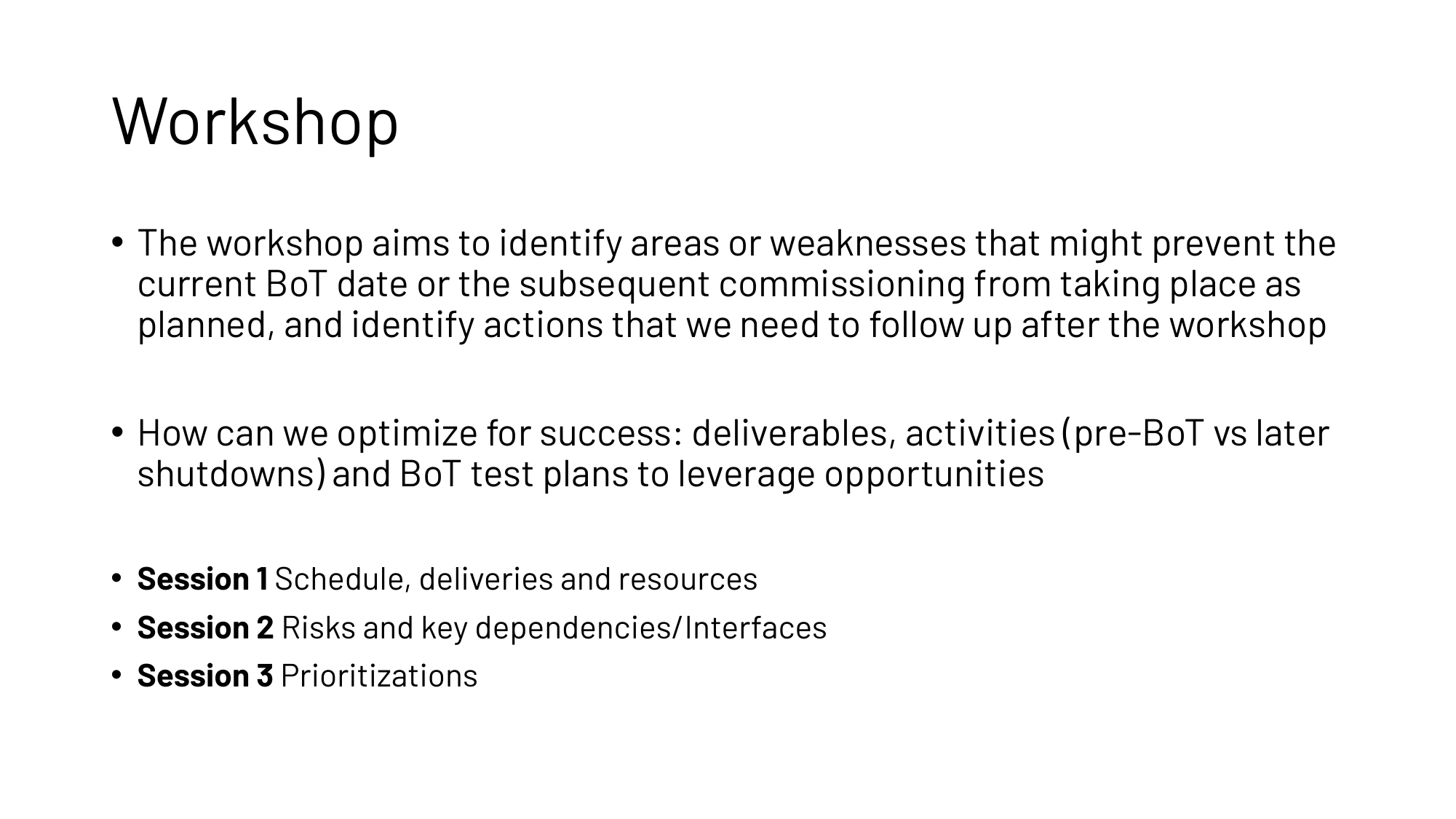

# Workshop
The workshop aims to identify areas or weaknesses that might prevent the current BoT date or the subsequent commissioning from taking place as planned, and identify actions that we need to follow up after the workshop

How can we optimize for success: deliverables, activities (pre-BoT vs later shutdowns) and BoT test plans to leverage opportunities

Session 1 Schedule, deliveries and resources
Session 2 Risks and key dependencies/Interfaces
Session 3 Prioritizations